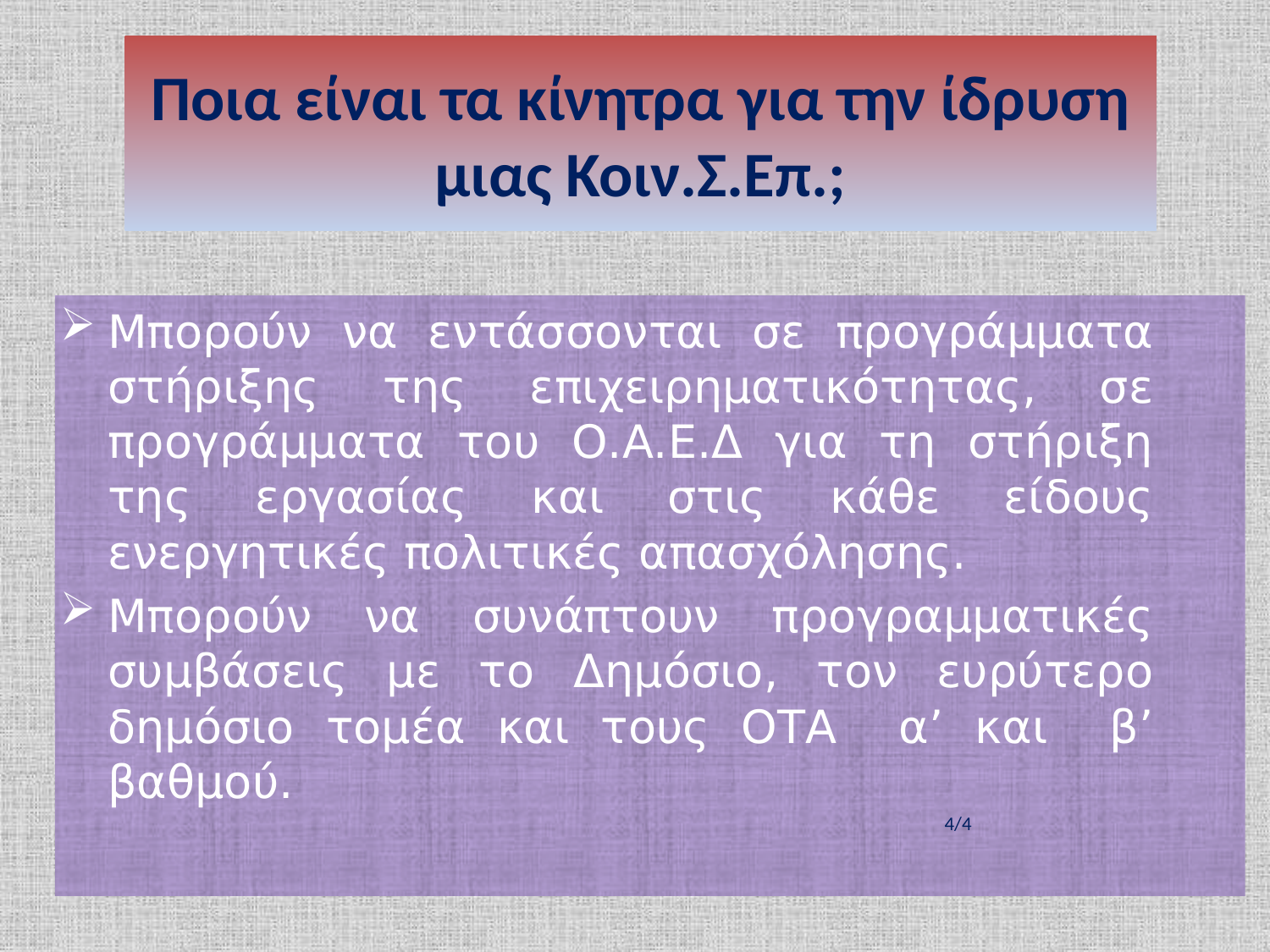

# Ποια είναι τα κίνητρα για την ίδρυση μιας Κοιν.Σ.Επ.;
Μπορούν να εντάσσονται σε προγράμματα στήριξης της επιχειρηματικότητας, σε προγράμματα του Ο.Α.Ε.Δ για τη στήριξη της εργασίας και στις κάθε είδους ενεργητικές πολιτικές απασχόλησης.
Μπορούν να συνάπτουν προγραμματικές συμβάσεις με το Δημόσιο, τον ευρύτερο δημόσιο τομέα και τους ΟΤΑ  α’ και  β’ βαθμού.
                                                                                                                                                                                                       4/4